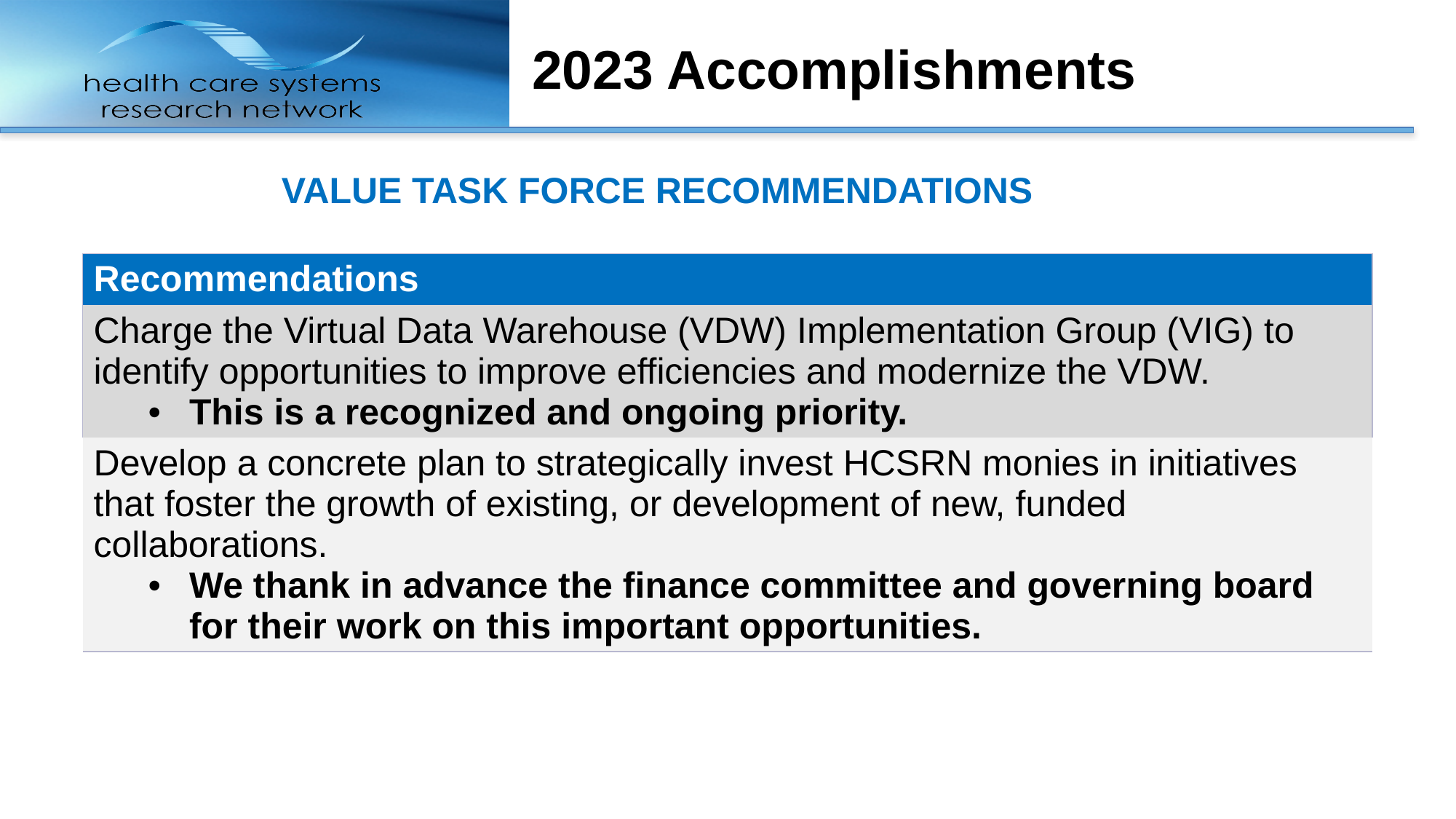

# 2023 Accomplishments
VALUE TASK FORCE RECOMMENDATIONS
| Recommendations |
| --- |
| Charge the Virtual Data Warehouse (VDW) Implementation Group (VIG) to identify opportunities to improve efficiencies and modernize the VDW. This is a recognized and ongoing priority. |
| Develop a concrete plan to strategically invest HCSRN monies in initiatives that foster the growth of existing, or development of new, funded collaborations. We thank in advance the finance committee and governing board for their work on this important opportunities. |